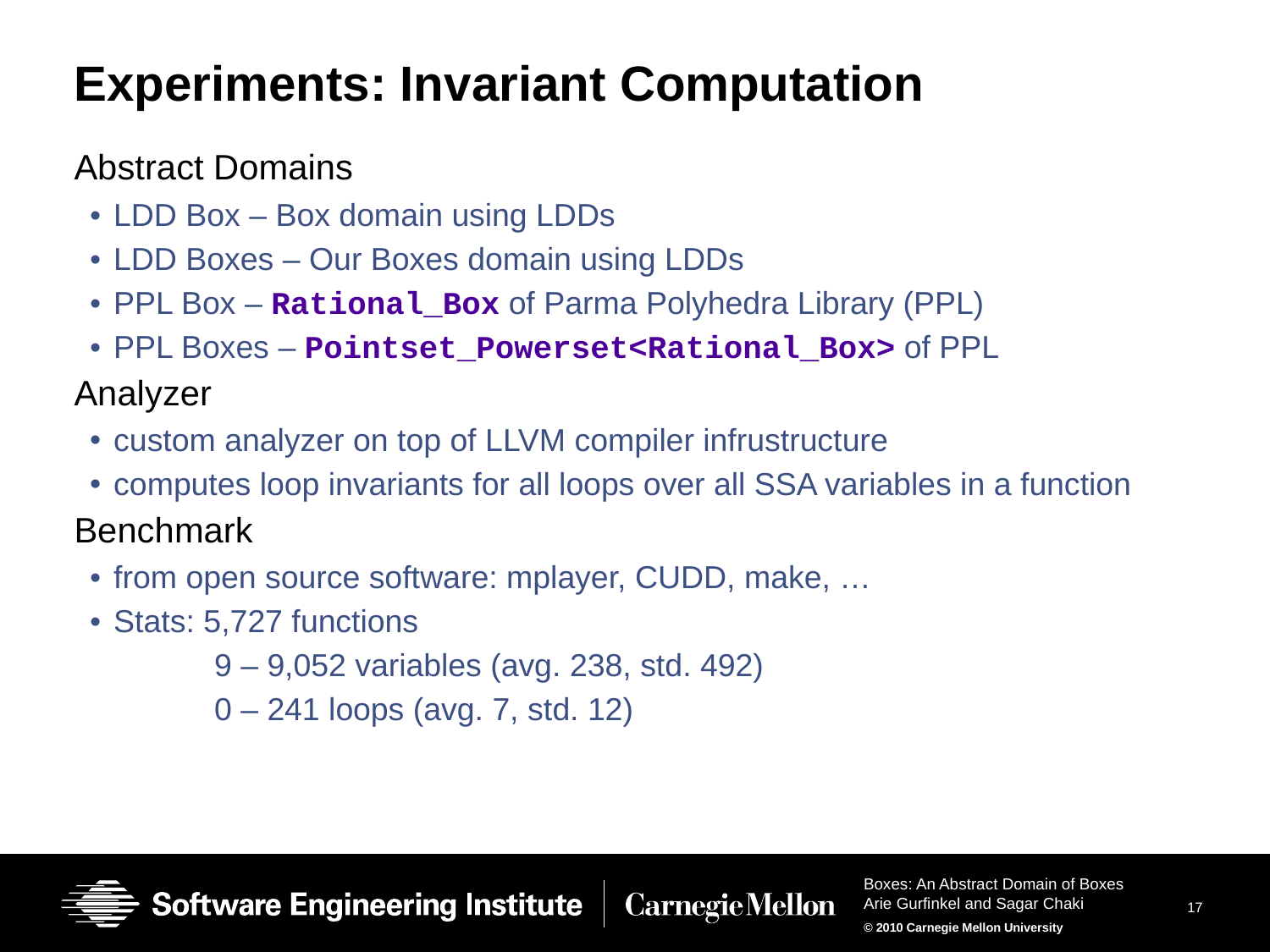

# Experiments: Invariant Computation
Abstract Domains
LDD Box – Box domain using LDDs
LDD Boxes – Our Boxes domain using LDDs
PPL Box – Rational_Box of Parma Polyhedra Library (PPL)
PPL Boxes – Pointset_Powerset<Rational_Box> of PPL
Analyzer
custom analyzer on top of LLVM compiler infrustructure
computes loop invariants for all loops over all SSA variables in a function
Benchmark
from open source software: mplayer, CUDD, make, …
Stats: 5,727 functions
              9 – 9,052 variables (avg. 238, std. 492)
              0 – 241 loops (avg. 7, std. 12)